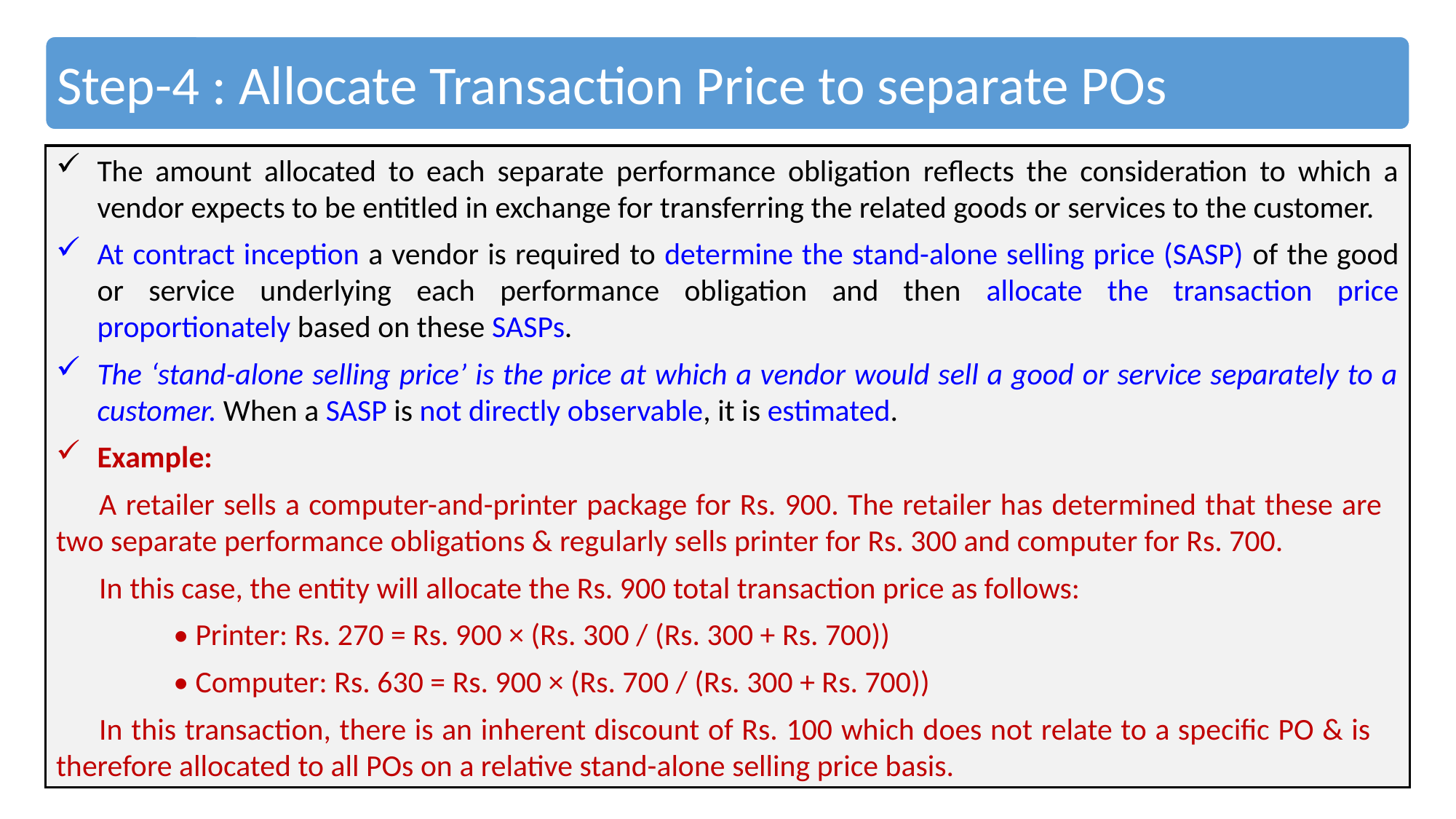

Step-4 : Allocate Transaction Price to separate POs
The amount allocated to each separate performance obligation reflects the consideration to which a vendor expects to be entitled in exchange for transferring the related goods or services to the customer.
At contract inception a vendor is required to determine the stand-alone selling price (SASP) of the good or service underlying each performance obligation and then allocate the transaction price proportionately based on these SASPs.
The ‘stand-alone selling price’ is the price at which a vendor would sell a good or service separately to a customer. When a SASP is not directly observable, it is estimated.
Example:
	A retailer sells a computer-and-printer package for Rs. 900. The retailer has determined that these are 	two separate performance obligations & regularly sells printer for Rs. 300 and computer for Rs. 700.
	In this case, the entity will allocate the Rs. 900 total transaction price as follows:
	• Printer: Rs. 270 = Rs. 900 × (Rs. 300 / (Rs. 300 + Rs. 700))
	• Computer: Rs. 630 = Rs. 900 × (Rs. 700 / (Rs. 300 + Rs. 700))
	In this transaction, there is an inherent discount of Rs. 100 which does not relate to a specific PO & is 	therefore allocated to all POs on a relative stand-alone selling price basis.